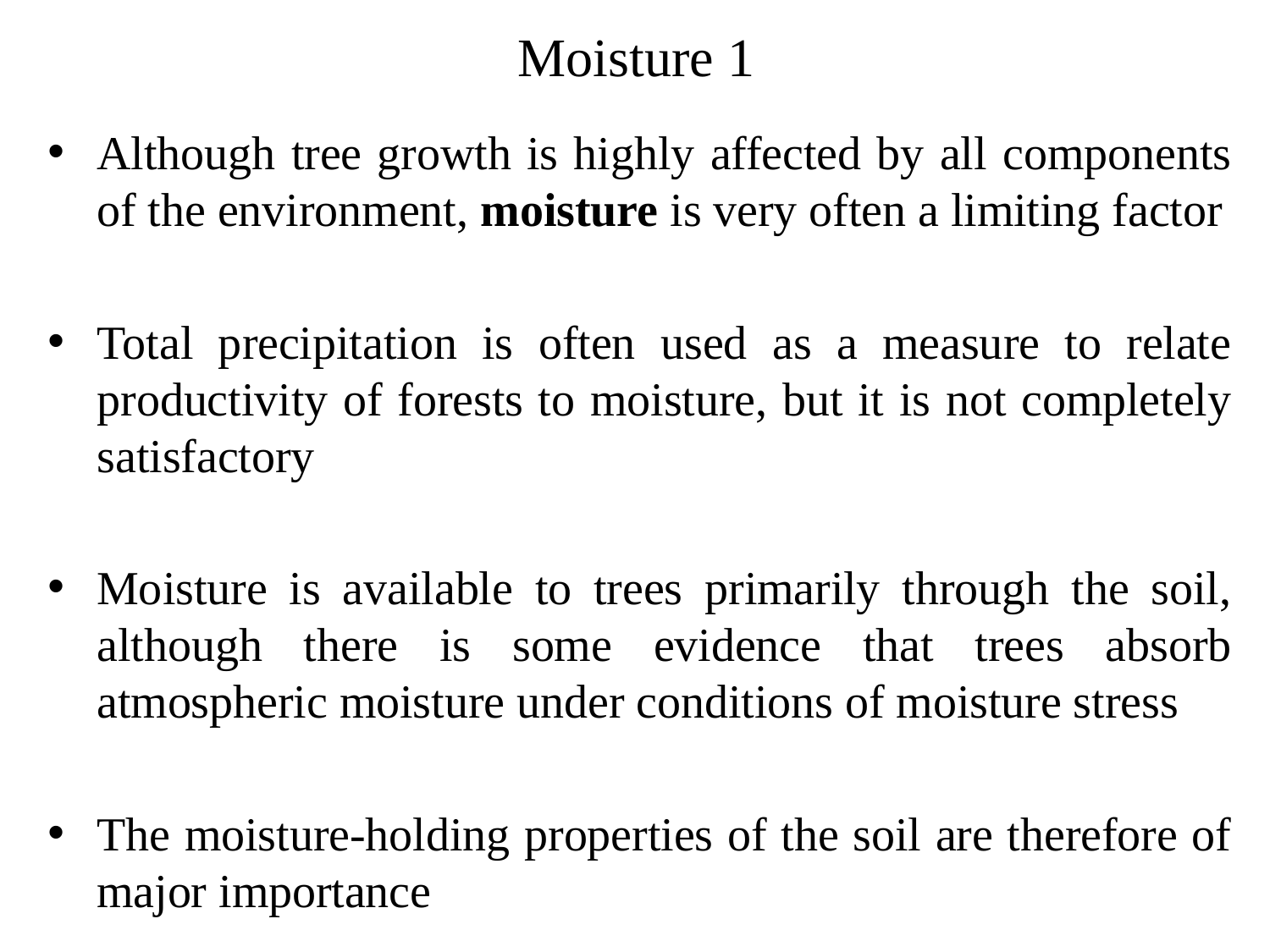

# Moisture 1
Although tree growth is highly affected by all components of the environment, moisture is very often a limiting factor

Total precipitation is often used as a measure to relate productivity of forests to moisture, but it is not completely satisfactory

Moisture is available to trees primarily through the soil, although there is some evidence that trees absorb atmospheric moisture under conditions of moisture stress

The moisture-holding properties of the soil are therefore of major importance